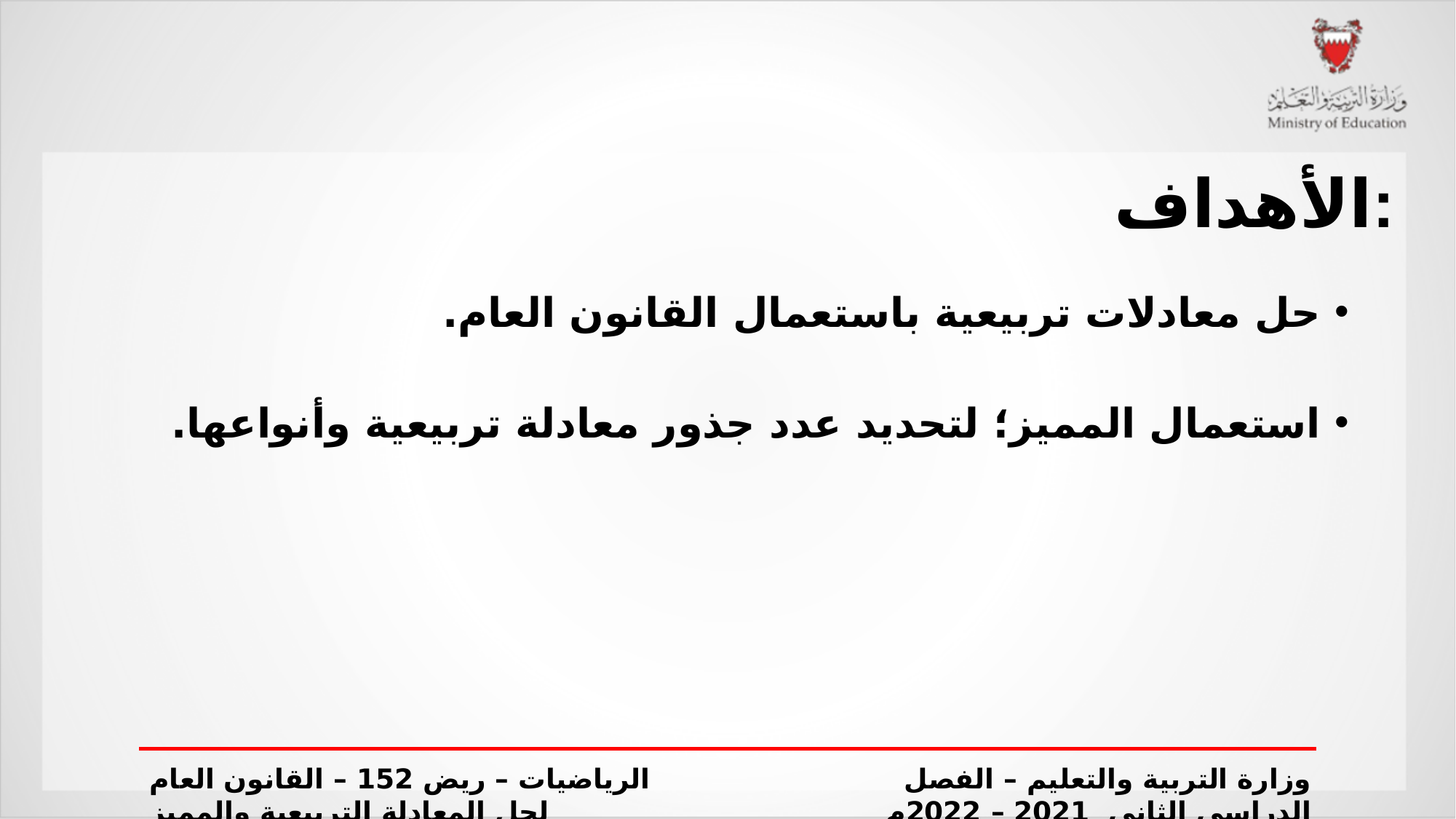

الأهداف:
حل معادلات تربيعية باستعمال القانون العام.
استعمال المميز؛ لتحديد عدد جذور معادلة تربيعية وأنواعها.